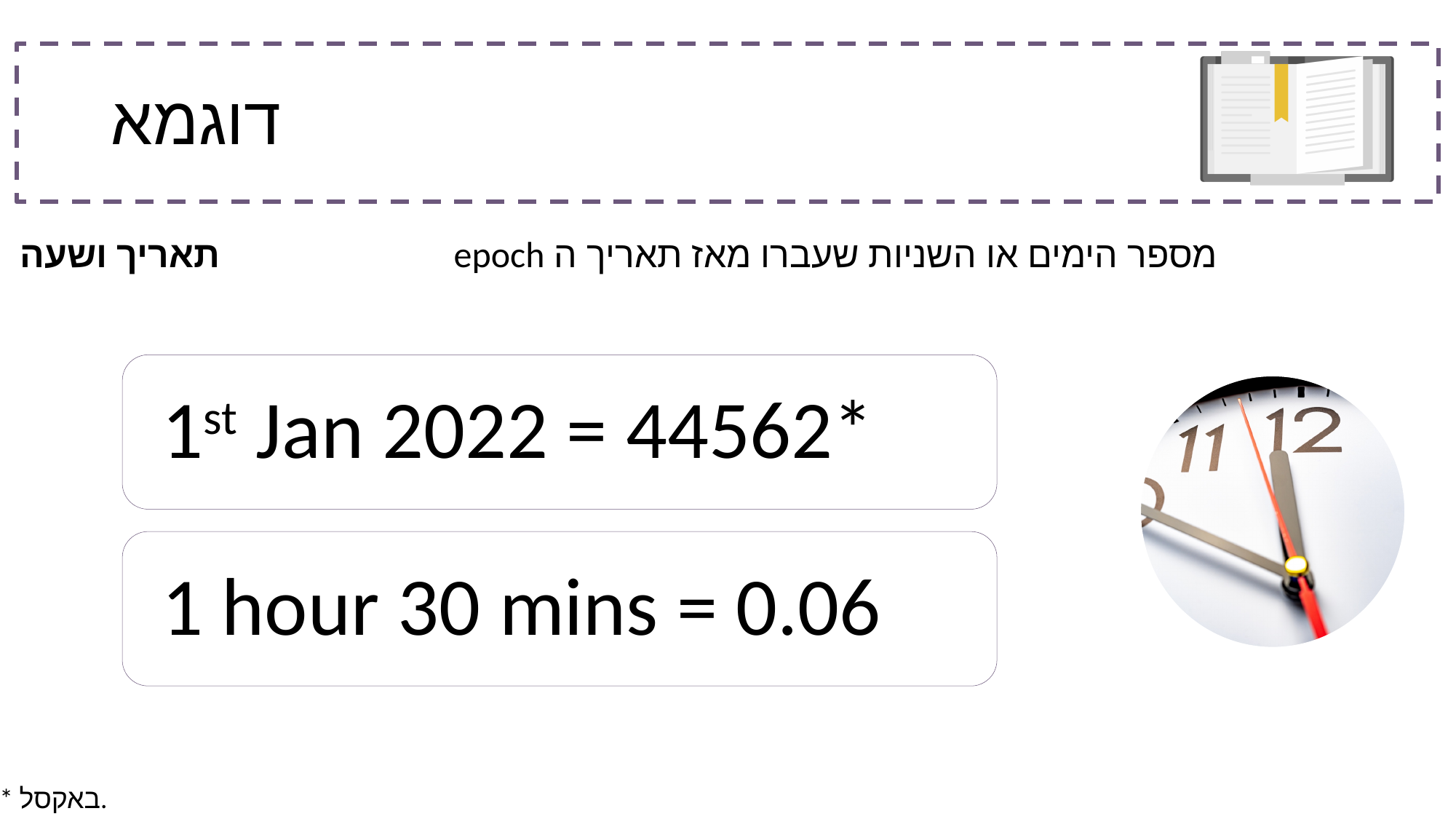

# דוגמא
| תאריך ושעה | מספר הימים או השניות שעברו מאז תאריך ה epoch |
| --- | --- |
1st Jan 2022 = 44562*
1 hour 30 mins = 0.06

* באקסל.